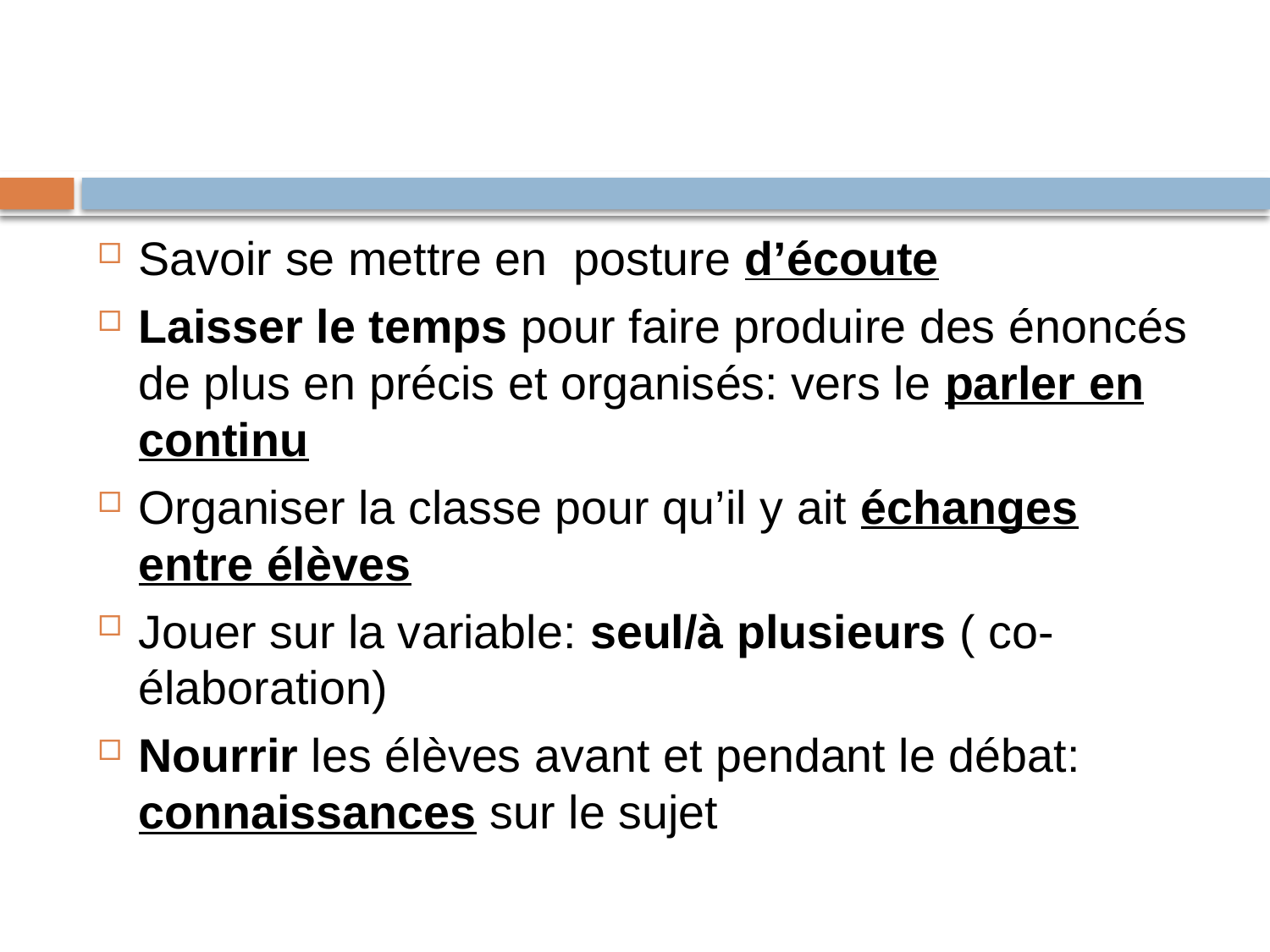

#
Savoir se mettre en  posture d’écoute
Laisser le temps pour faire produire des énoncés de plus en précis et organisés: vers le parler en continu
Organiser la classe pour qu’il y ait échanges entre élèves
Jouer sur la variable: seul/à plusieurs ( co-élaboration)
Nourrir les élèves avant et pendant le débat: connaissances sur le sujet